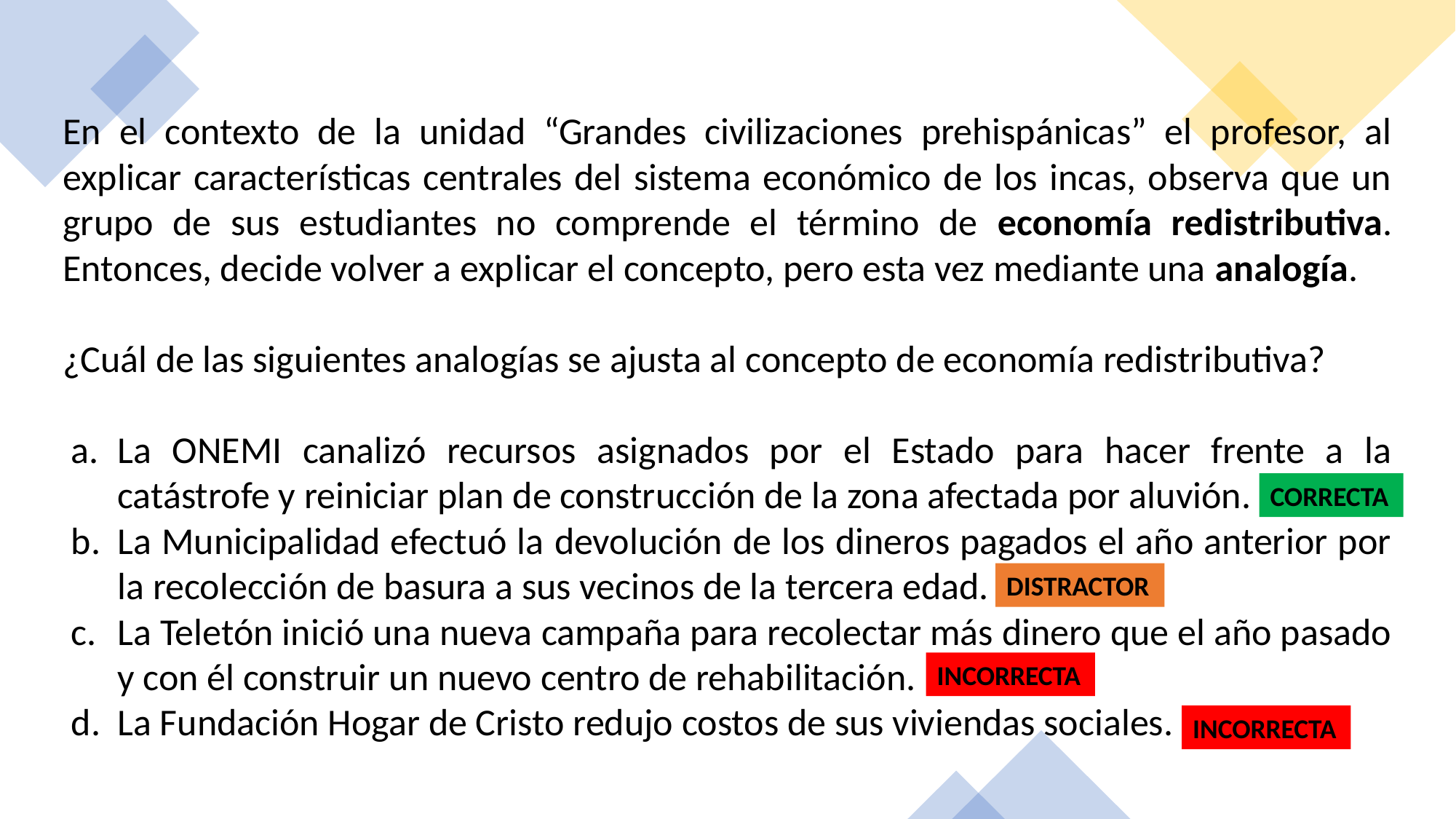

En el contexto de la unidad “Grandes civilizaciones prehispánicas” el profesor, al explicar características centrales del sistema económico de los incas, observa que un grupo de sus estudiantes no comprende el término de economía redistributiva. Entonces, decide volver a explicar el concepto, pero esta vez mediante una analogía.

¿Cuál de las siguientes analogías se ajusta al concepto de economía redistributiva?

La ONEMI canalizó recursos asignados por el Estado para hacer frente a la catástrofe y reiniciar plan de construcción de la zona afectada por aluvión.
La Municipalidad efectuó la devolución de los dineros pagados el año anterior por la recolección de basura a sus vecinos de la tercera edad.
La Teletón inició una nueva campaña para recolectar más dinero que el año pasado y con él construir un nuevo centro de rehabilitación.
La Fundación Hogar de Cristo redujo costos de sus viviendas sociales.
CORRECTA
DISTRACTOR
INCORRECTA
INCORRECTA